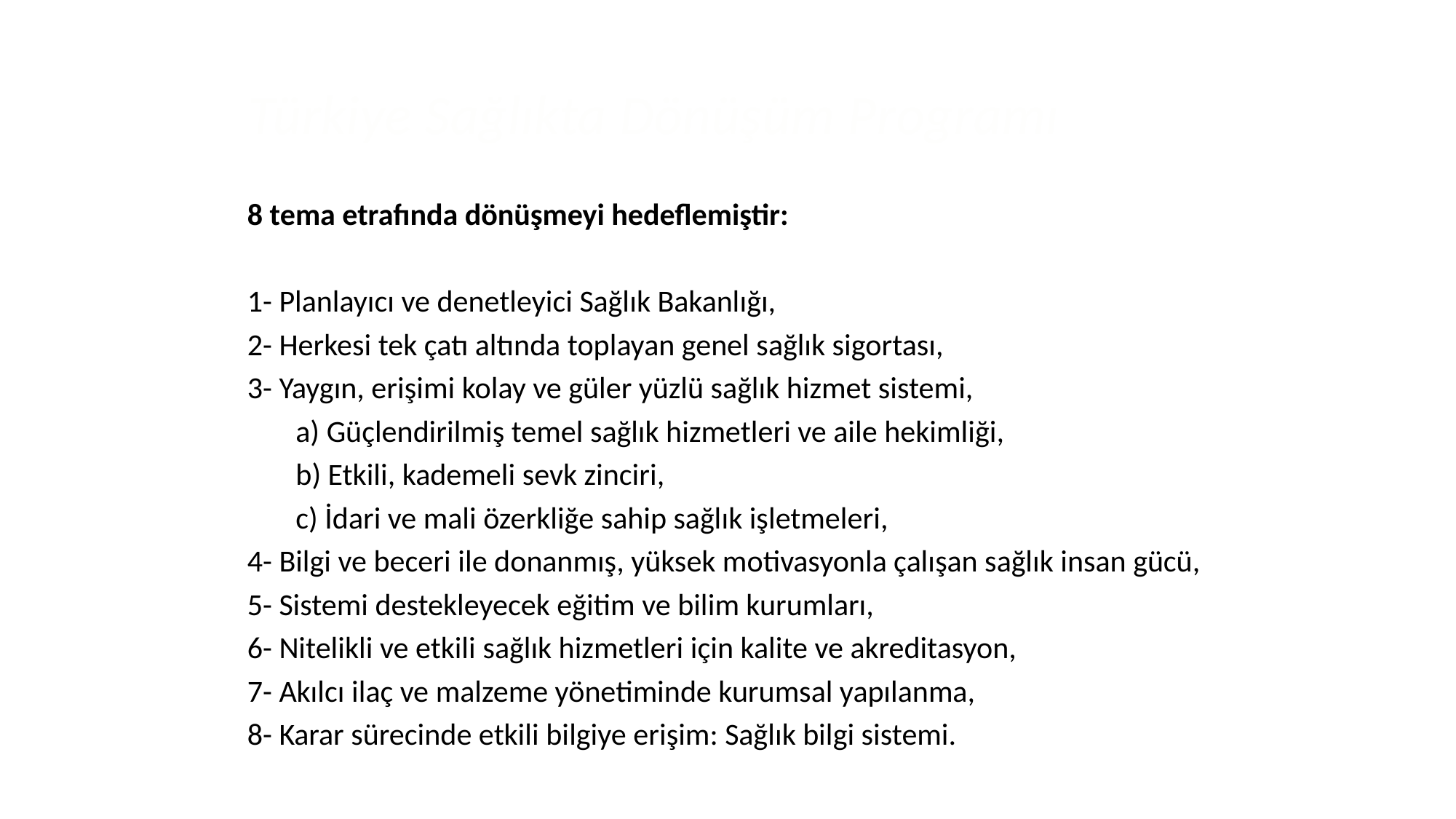

# Türkiye Sağlıkta Dönüşüm Programı

8 tema etrafında dönüşmeyi hedeflemiştir:

1- Planlayıcı ve denetleyici Sağlık Bakanlığı,
2- Herkesi tek çatı altında toplayan genel sağlık sigortası,
3- Yaygın, erişimi kolay ve güler yüzlü sağlık hizmet sistemi,
       a) Güçlendirilmiş temel sağlık hizmetleri ve aile hekimliği,
       b) Etkili, kademeli sevk zinciri,
       c) İdari ve mali özerkliğe sahip sağlık işletmeleri,
4- Bilgi ve beceri ile donanmış, yüksek motivasyonla çalışan sağlık insan gücü,
5- Sistemi destekleyecek eğitim ve bilim kurumları,
6- Nitelikli ve etkili sağlık hizmetleri için kalite ve akreditasyon,
7- Akılcı ilaç ve malzeme yönetiminde kurumsal yapılanma,
8- Karar sürecinde etkili bilgiye erişim: Sağlık bilgi sistemi.